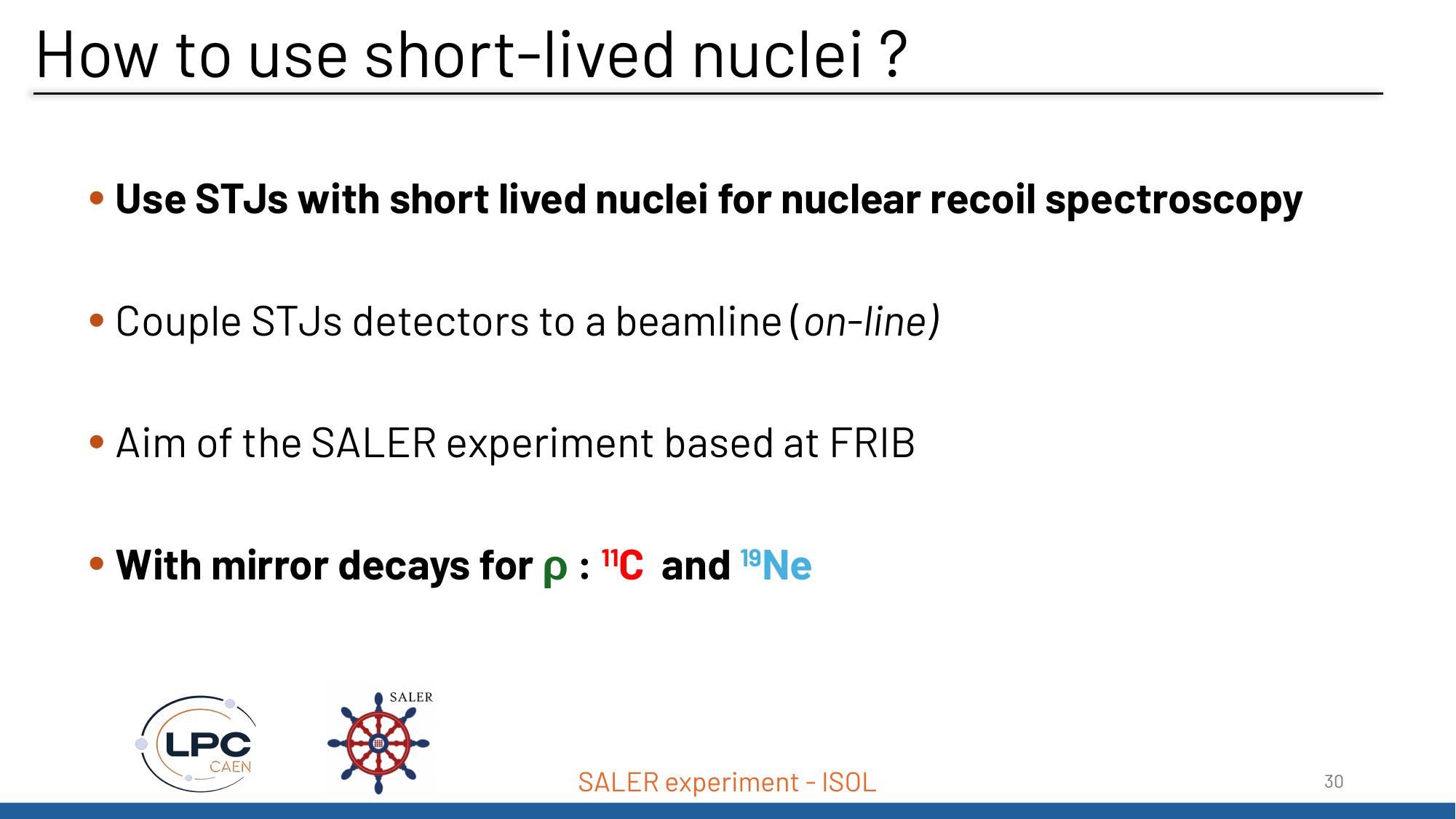

# How to use short-lived nuclei ?
Use STJs with short lived nuclei for nuclear recoil spectroscopy

Couple STJs detectors to a beamline (on-line)

Aim of the SALER experiment based at FRIB

With mirror decays for ρ : 11C  and 19Ne

SALER experiment - ISOL
30